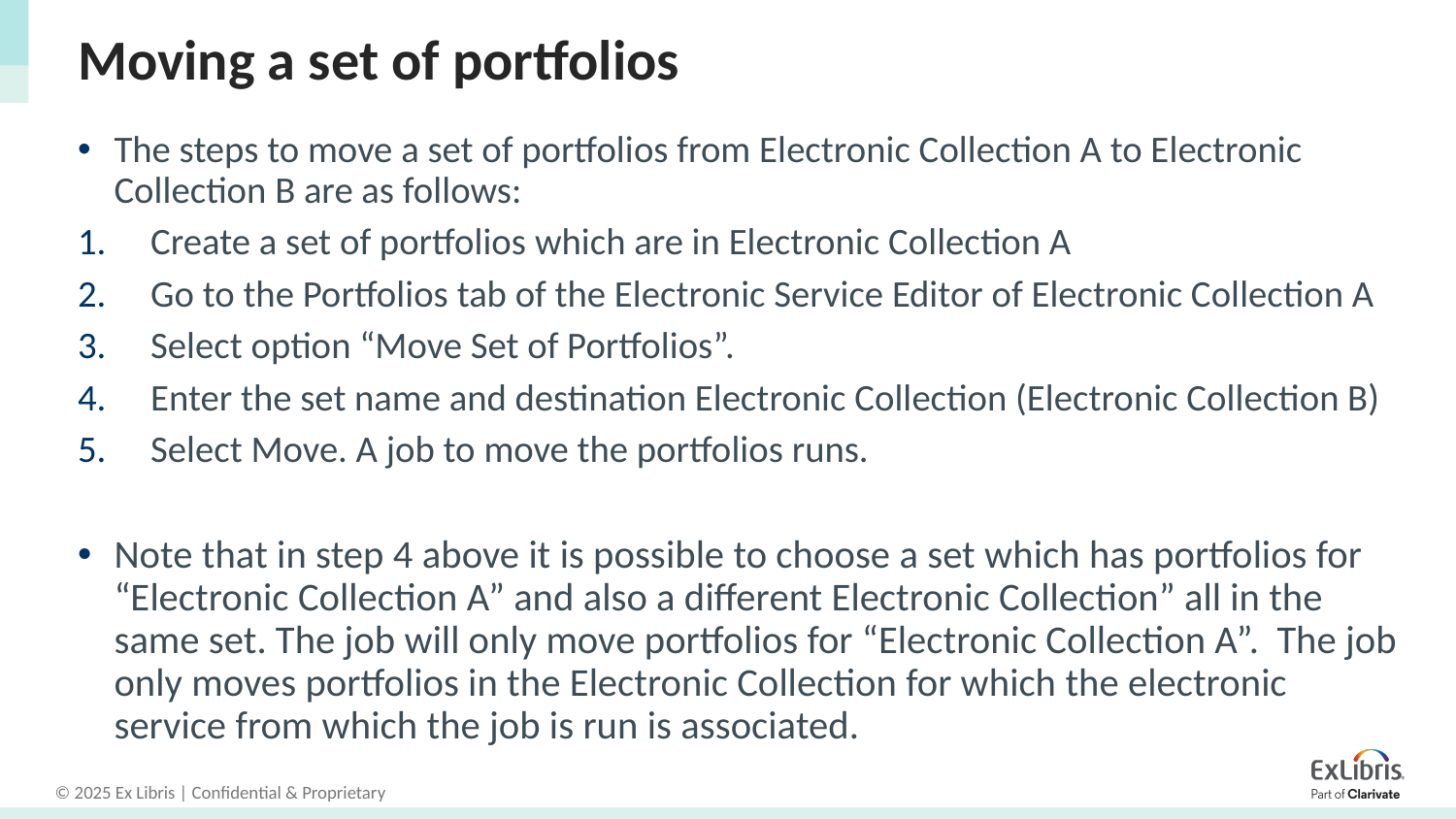

# Moving a set of portfolios
The steps to move a set of portfolios from Electronic Collection A to Electronic Collection B are as follows:
Create a set of portfolios which are in Electronic Collection A
Go to the Portfolios tab of the Electronic Service Editor of Electronic Collection A
Select option “Move Set of Portfolios”.
Enter the set name and destination Electronic Collection (Electronic Collection B)
Select Move. A job to move the portfolios runs.

Note that in step 4 above it is possible to choose a set which has portfolios for “Electronic Collection A” and also a different Electronic Collection” all in the same set. The job will only move portfolios for “Electronic Collection A”.  The job only moves portfolios in the Electronic Collection for which the electronic service from which the job is run is associated.